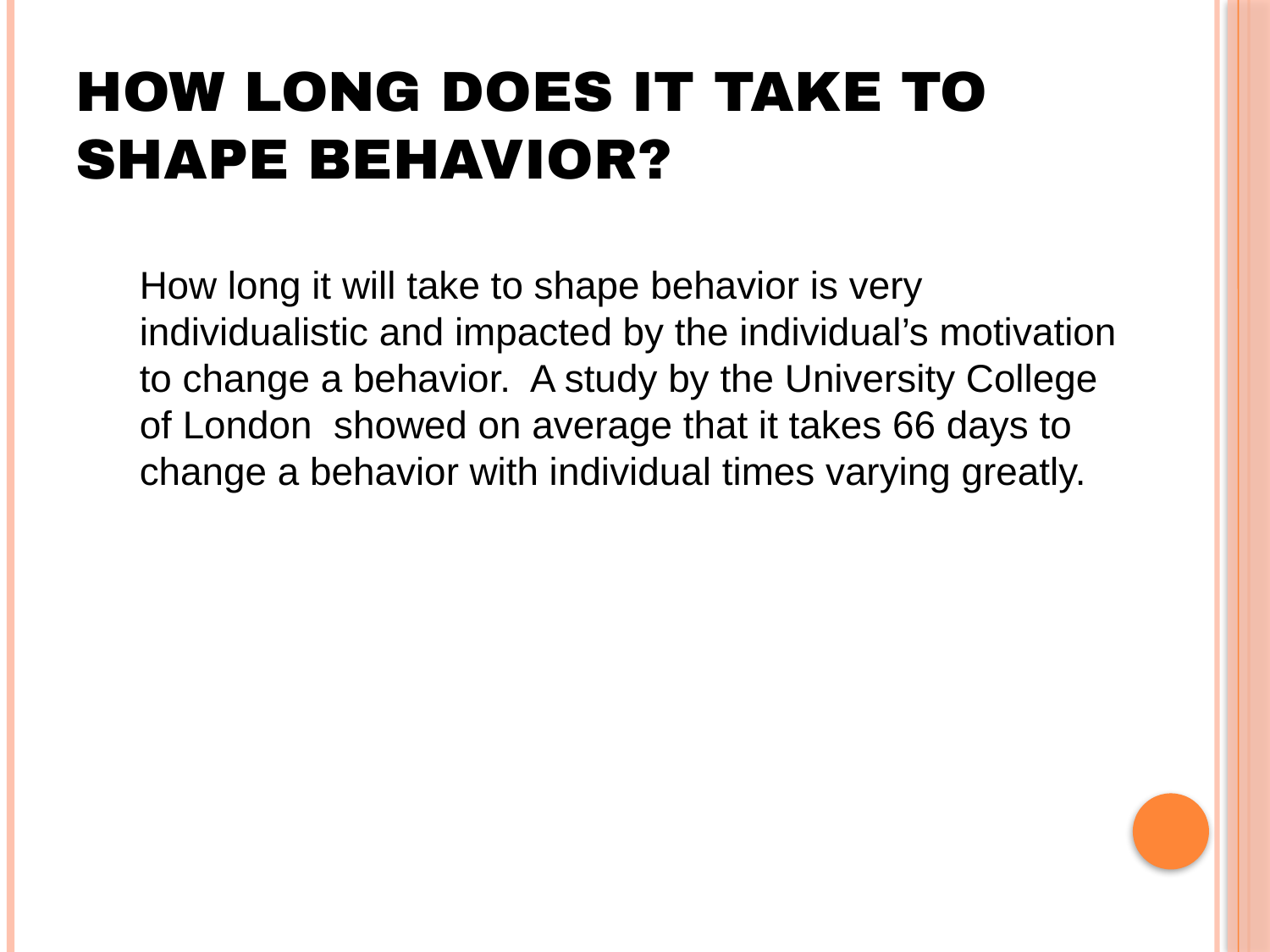

# How long does it take to shape behavior?
How long it will take to shape behavior is very individualistic and impacted by the individual’s motivation to change a behavior.  A study by the University College of London  showed on average that it takes 66 days to change a behavior with individual times varying greatly.